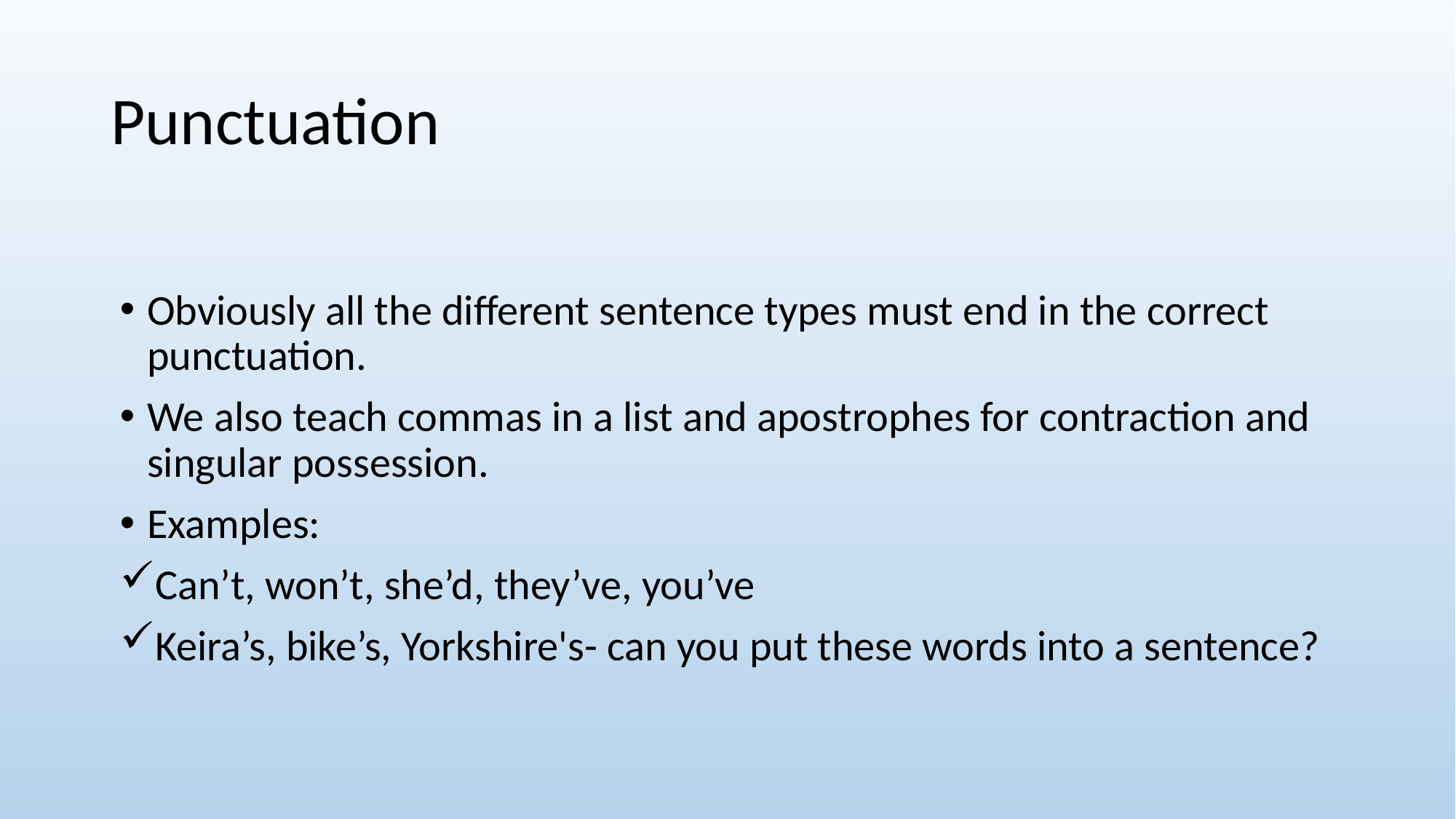

# Punctuation
Obviously all the different sentence types must end in the correct punctuation.
We also teach commas in a list and apostrophes for contraction and singular possession.
Examples:
Can’t, won’t, she’d, they’ve, you’ve
Keira’s, bike’s, Yorkshire's- can you put these words into a sentence?